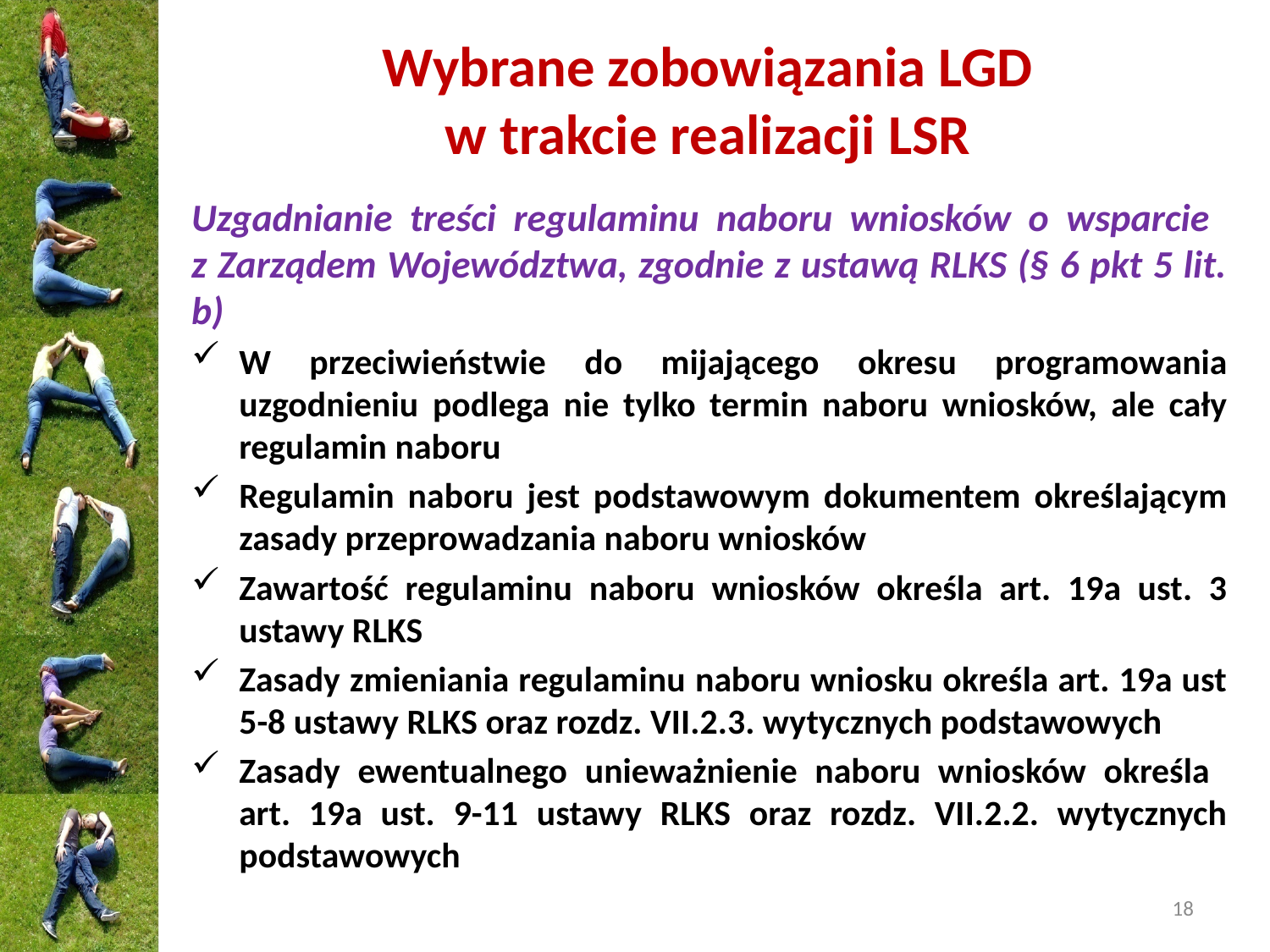

# Wybrane zobowiązania LGD w trakcie realizacji LSR
Uzgadnianie treści regulaminu naboru wniosków o wsparcie
z Zarządem Województwa, zgodnie z ustawą RLKS (§ 6 pkt 5 lit. b)
W przeciwieństwie do mijającego okresu programowania uzgodnieniu podlega nie tylko termin naboru wniosków, ale cały regulamin naboru
Regulamin naboru jest podstawowym dokumentem określającym zasady przeprowadzania naboru wniosków
Zawartość regulaminu naboru wniosków określa art. 19a ust. 3 ustawy RLKS
Zasady zmieniania regulaminu naboru wniosku określa art. 19a ust 5-8 ustawy RLKS oraz rozdz. VII.2.3. wytycznych podstawowych
Zasady ewentualnego unieważnienie naboru wniosków określa  art. 19a ust. 9-11 ustawy RLKS oraz rozdz. VII.2.2. wytycznych podstawowych
18